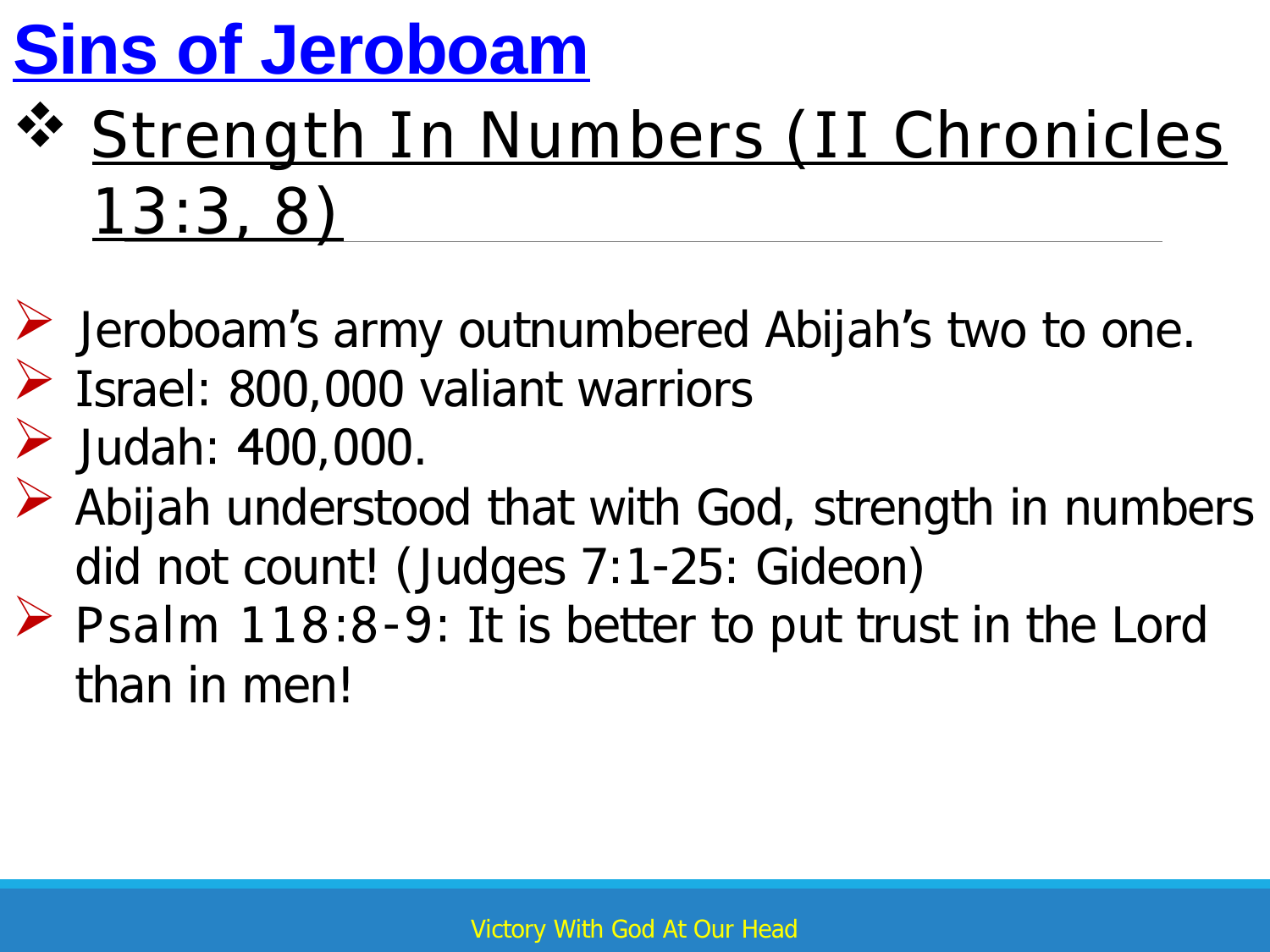

# Sins of Jeroboam
Strength In Numbers (II Chronicles 13:3, 8)

Jeroboam’s army outnumbered Abijah’s two to one.
Israel: 800,000 valiant warriors
Judah: 400,000.
Abijah understood that with God, strength in numbers did not count! (Judges 7:1-25: Gideon)
Psalm 118:8-9: It is better to put trust in the Lord than in men!
Victory With God At Our Head